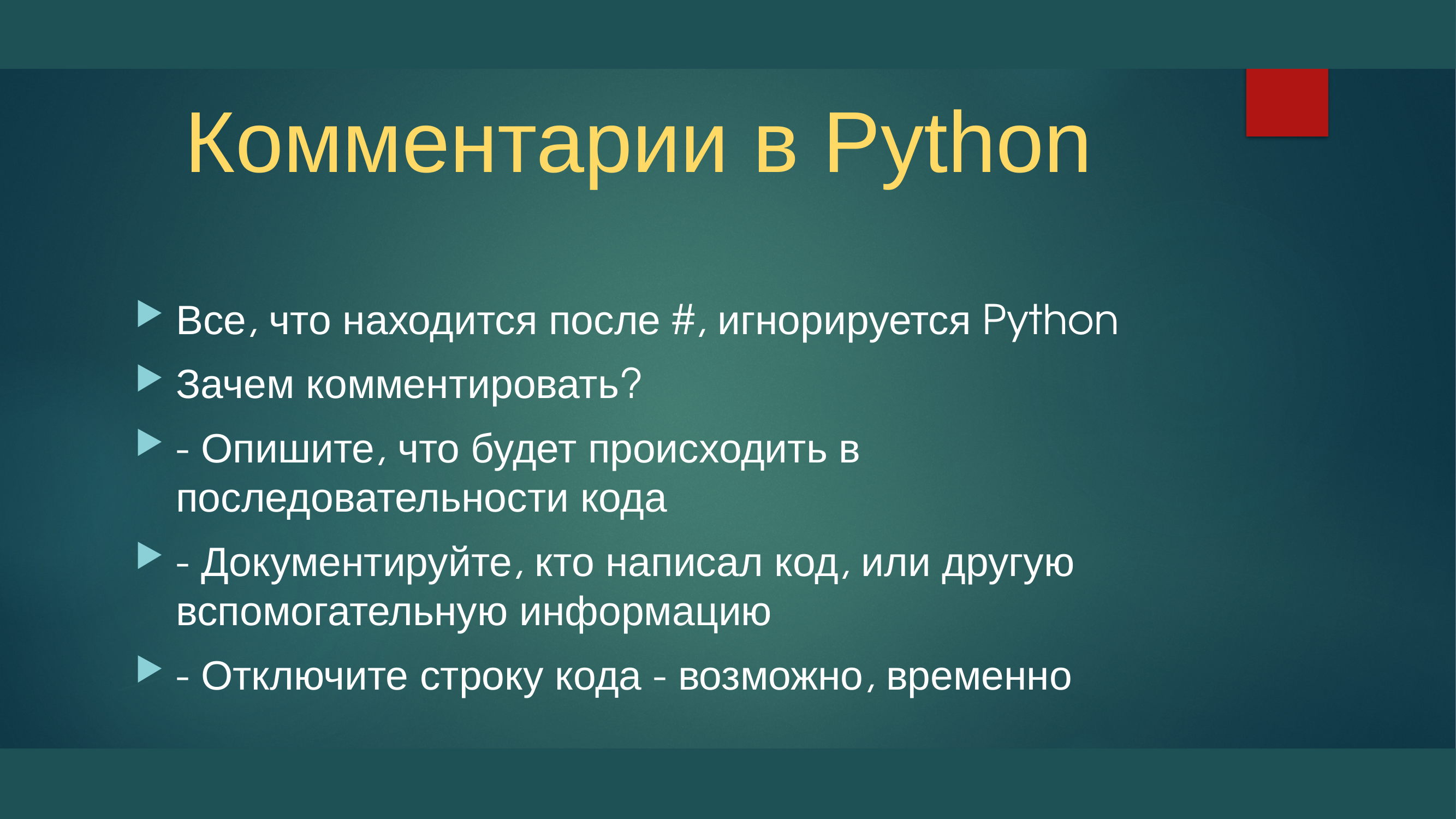

# Комментарии в Python
Все, что находится после #, игнорируется Python
Зачем комментировать?
- Опишите, что будет происходить в последовательности кода
- Документируйте, кто написал код, или другую вспомогательную информацию
- Отключите строку кода - возможно, временно